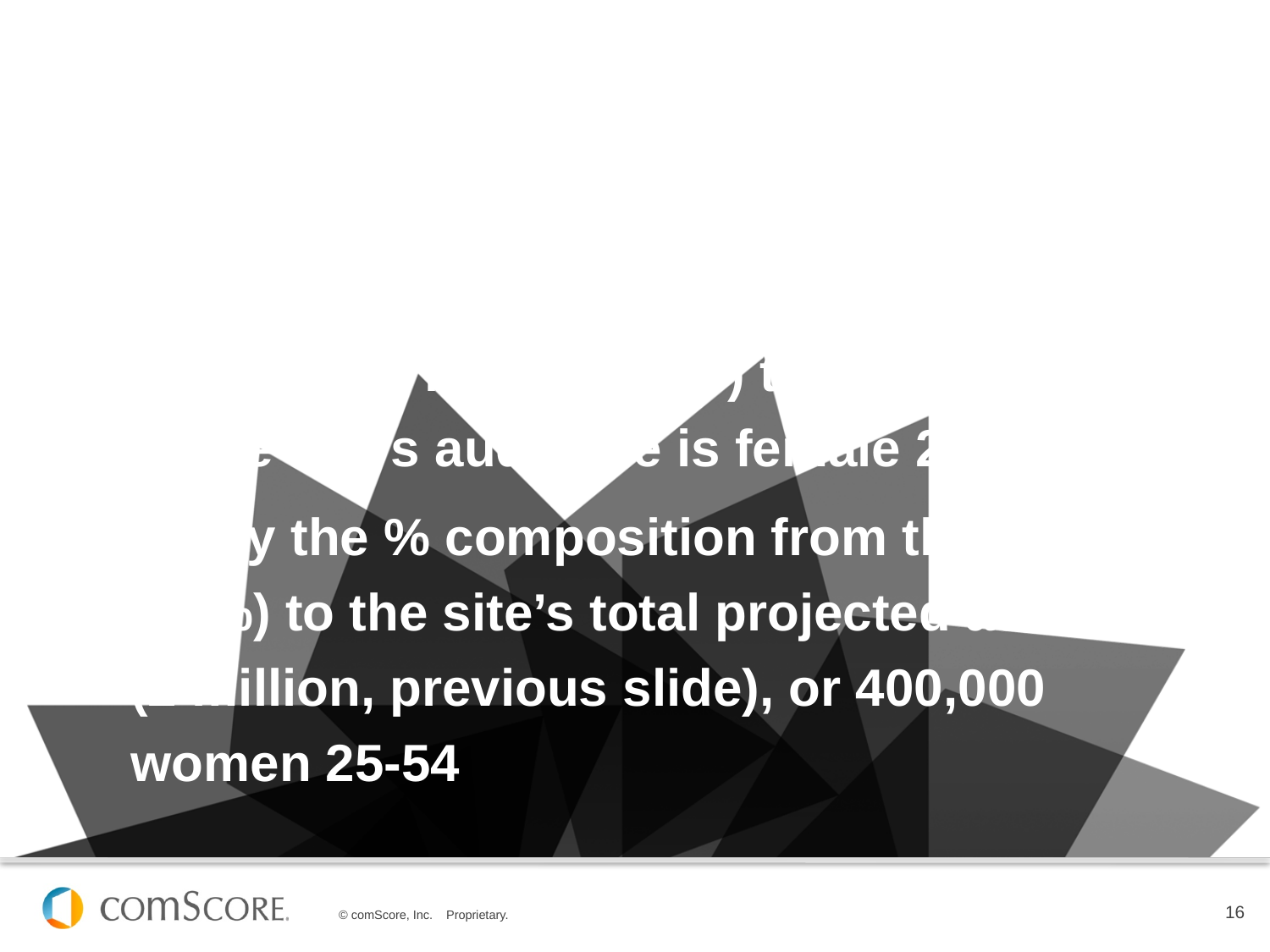

# So Where Do Demographics Come From?
Demographics come entirely from the panel
Suppose the panel (post-weighting and calibration, if applicable) tells us that 20% of the site’s audience is female 25-54
Apply the % composition from the panel (20%) to the site’s total projected audience (2 million, previous slide), or 400,000 women 25-54